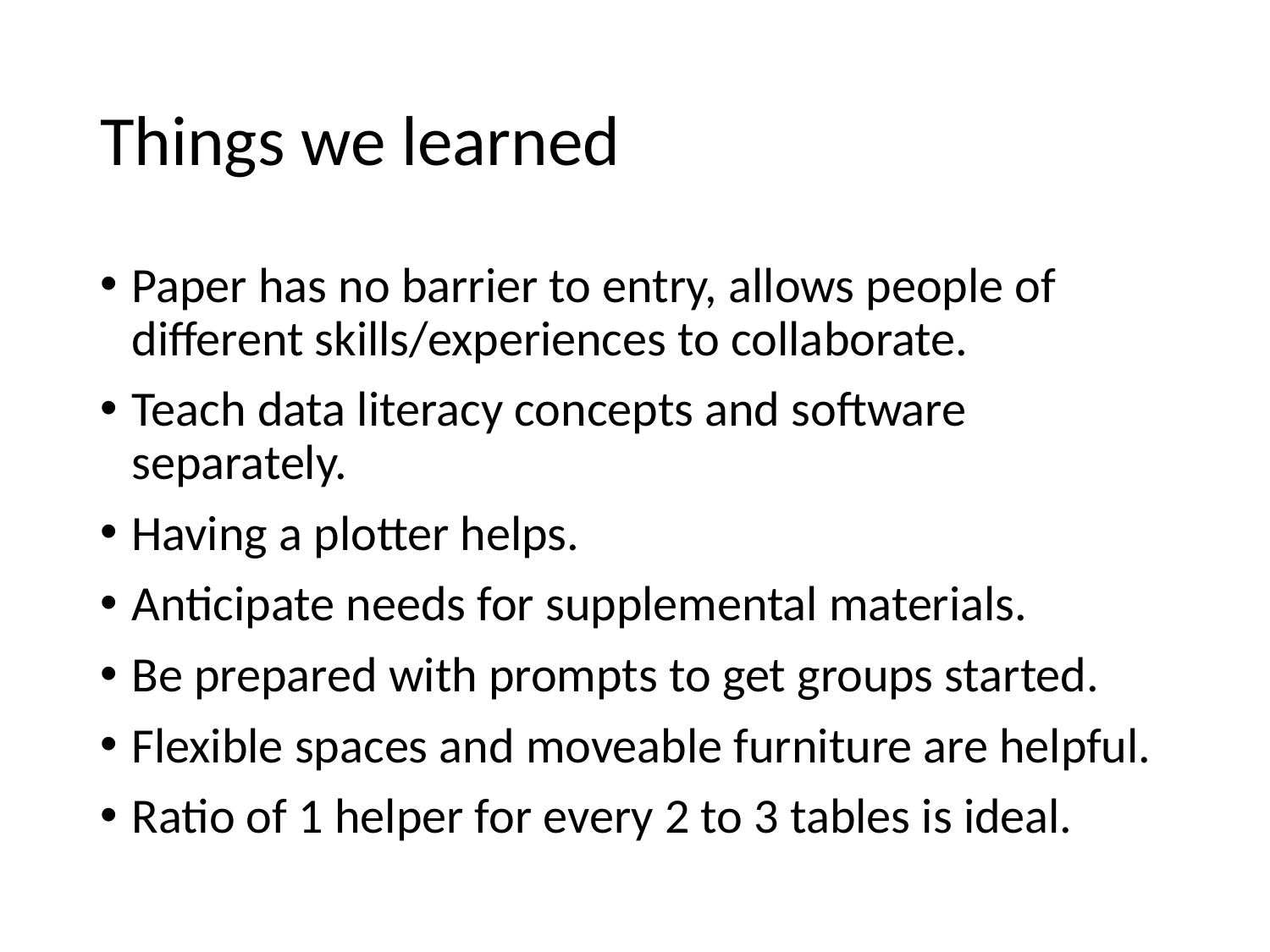

# Things we learned
Paper has no barrier to entry, allows people of different skills/experiences to collaborate.
Teach data literacy concepts and software separately.
Having a plotter helps.
Anticipate needs for supplemental materials.
Be prepared with prompts to get groups started.
Flexible spaces and moveable furniture are helpful.
Ratio of 1 helper for every 2 to 3 tables is ideal.